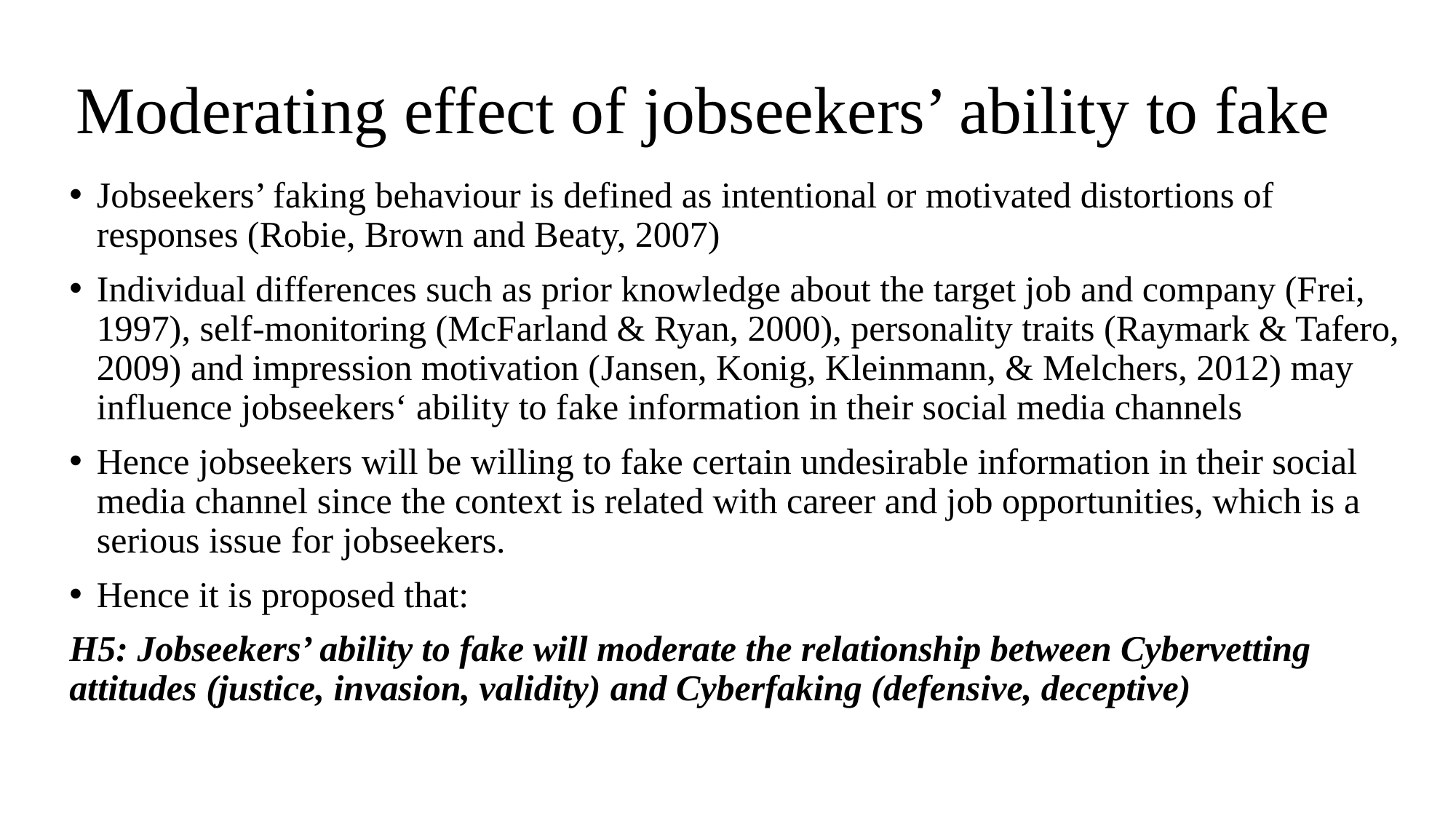

# Moderating effect of jobseekers’ ability to fake
Jobseekers’ faking behaviour is defined as intentional or motivated distortions of responses (Robie, Brown and Beaty, 2007)
Individual differences such as prior knowledge about the target job and company (Frei, 1997), self-monitoring (McFarland & Ryan, 2000), personality traits (Raymark & Tafero, 2009) and impression motivation (Jansen, Konig, Kleinmann, & Melchers, 2012) may influence jobseekers‘ ability to fake information in their social media channels
Hence jobseekers will be willing to fake certain undesirable information in their social media channel since the context is related with career and job opportunities, which is a serious issue for jobseekers.
Hence it is proposed that:
H5: Jobseekers’ ability to fake will moderate the relationship between Cybervetting attitudes (justice, invasion, validity) and Cyberfaking (defensive, deceptive)